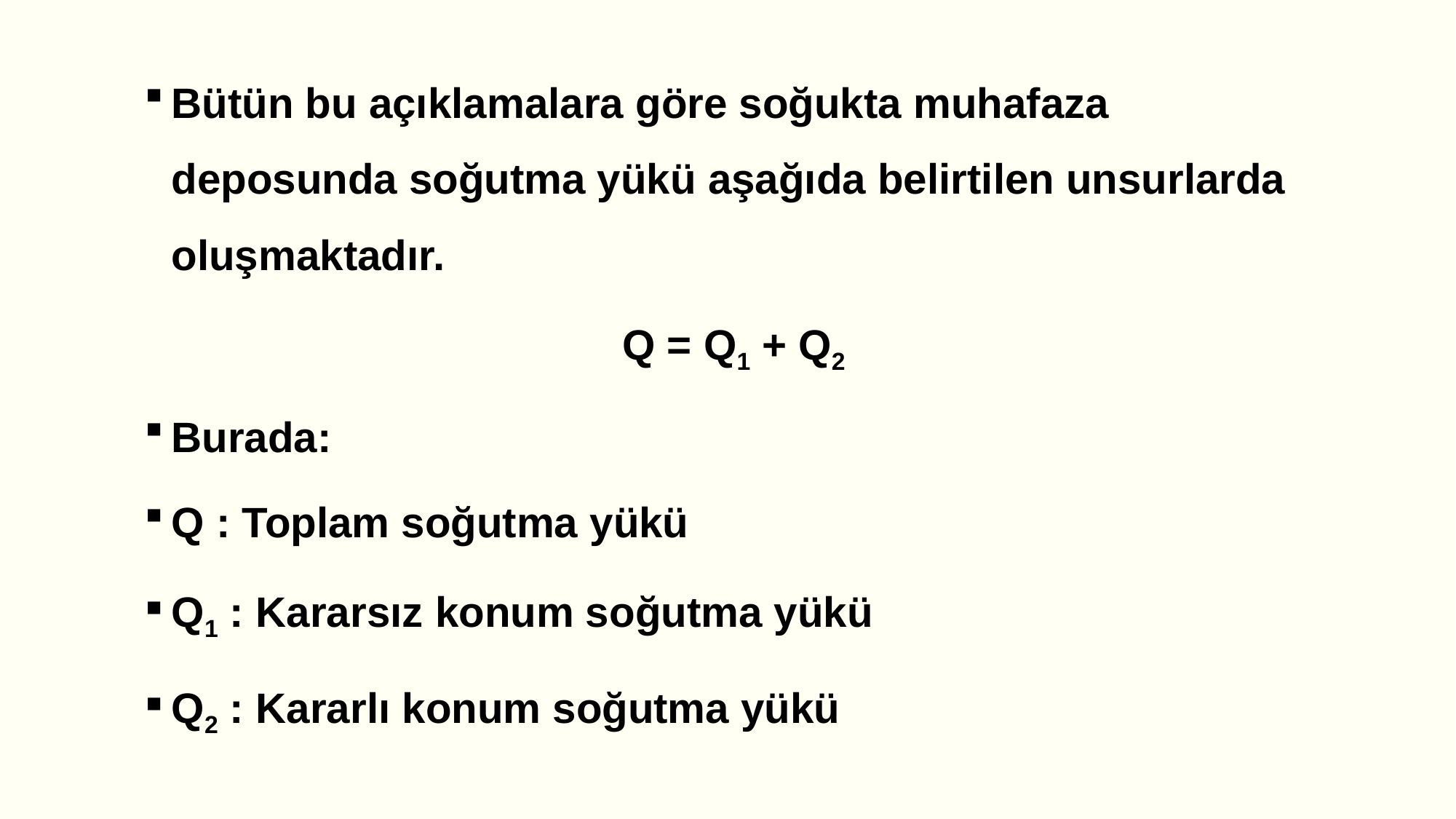

Bütün bu açıklamalara göre soğukta muhafaza deposunda soğutma yükü aşağıda belirtilen unsurlarda oluşmaktadır.
Q = Q1 + Q2
Burada:
Q : Toplam soğutma yükü
Q1 : Kararsız konum soğutma yükü
Q2 : Kararlı konum soğutma yükü